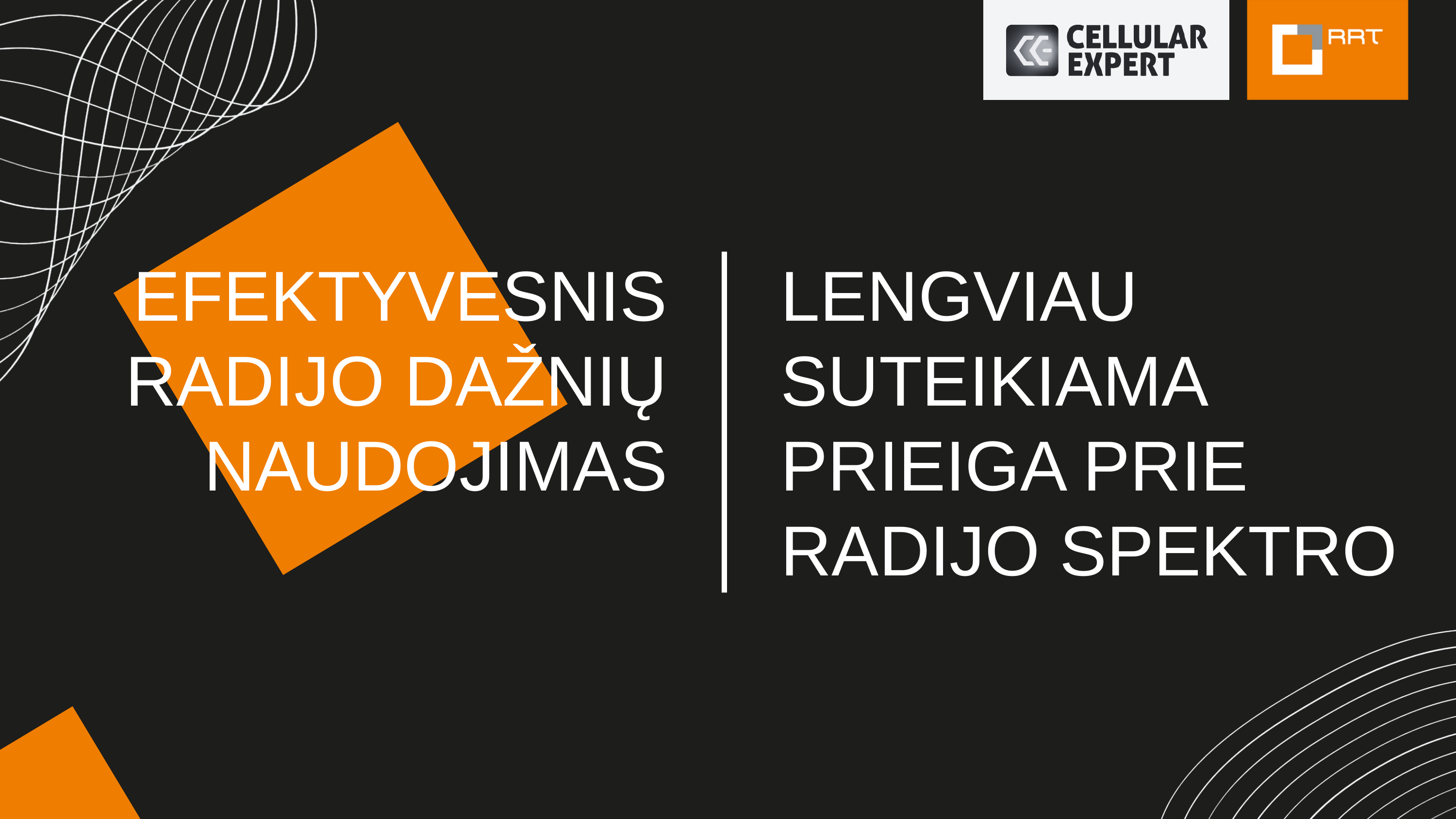

EFEKTYVESNIS RADIJO DAŽNIŲ NAUDOJIMAS

LENGVIAU SUTEIKIAMA PRIEIGA PRIE RADIJO SPEKTRO